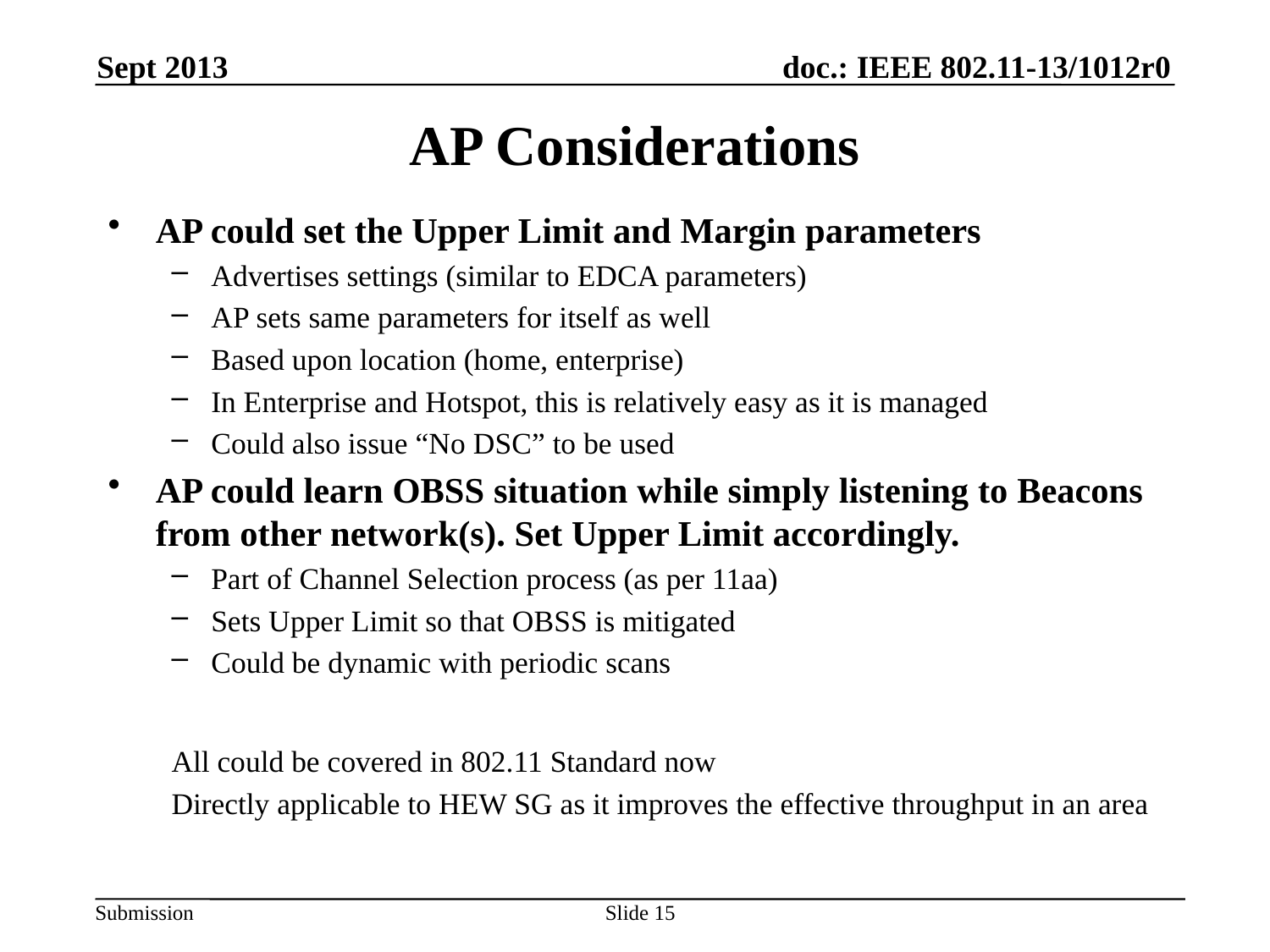

Sept 2013
# AP Considerations
AP could set the Upper Limit and Margin parameters
Advertises settings (similar to EDCA parameters)
AP sets same parameters for itself as well
Based upon location (home, enterprise)
In Enterprise and Hotspot, this is relatively easy as it is managed
Could also issue “No DSC” to be used
AP could learn OBSS situation while simply listening to Beacons from other network(s). Set Upper Limit accordingly.
Part of Channel Selection process (as per 11aa)
Sets Upper Limit so that OBSS is mitigated
Could be dynamic with periodic scans

All could be covered in 802.11 Standard now
Directly applicable to HEW SG as it improves the effective throughput in an area
Slide 15
Graham Smith, DSP Group